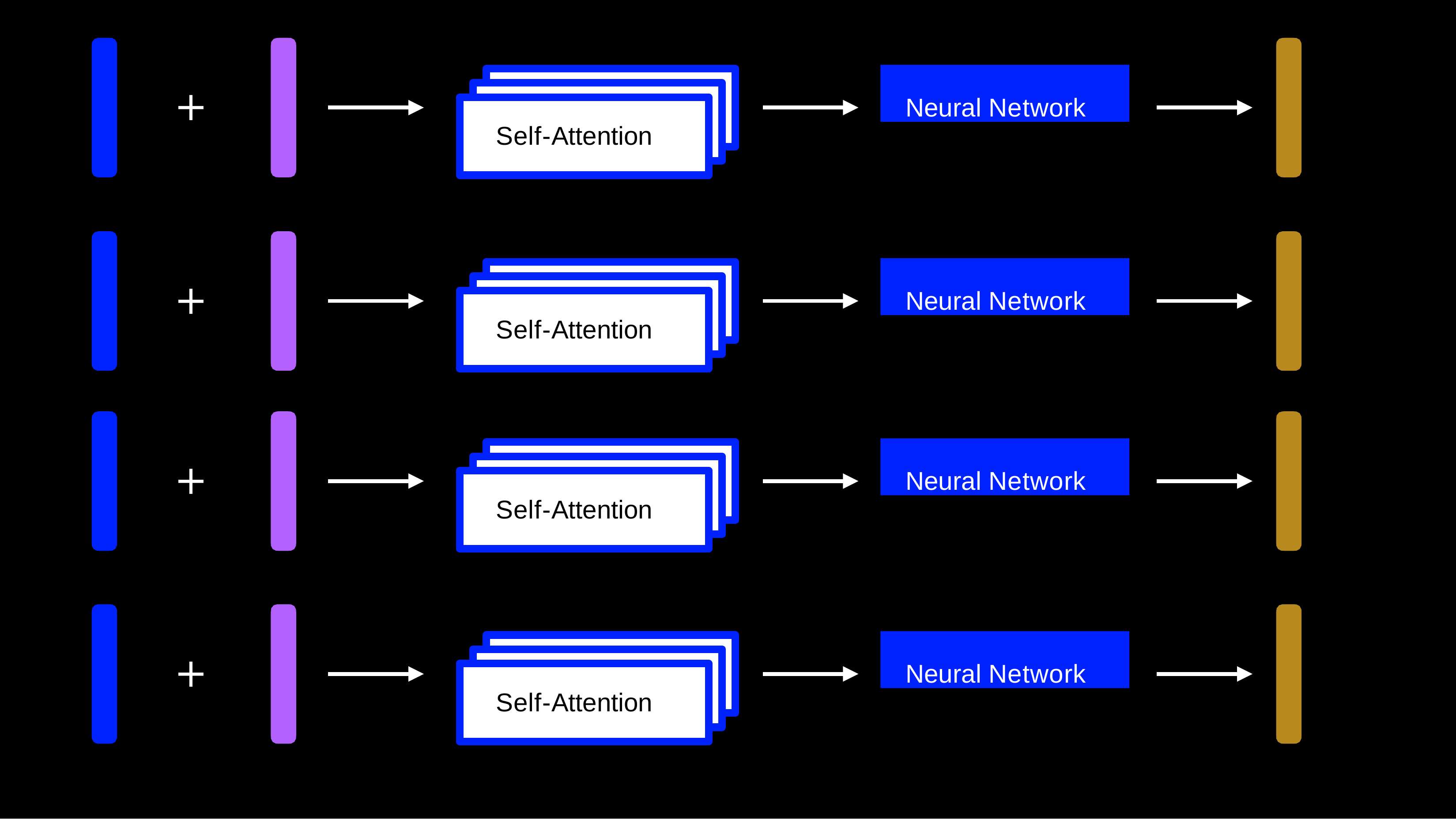

# +

Neural Network

Self-Attention

Self-Attention
Self-Attention

+

Neural Network

Self-Attention

Self-Attention
Self-Attention

+

Neural Network

Self-Attention

Self-Attention
Self-Attention

+

Neural Network

Self-Attention

Self-Attention
Self-Attention